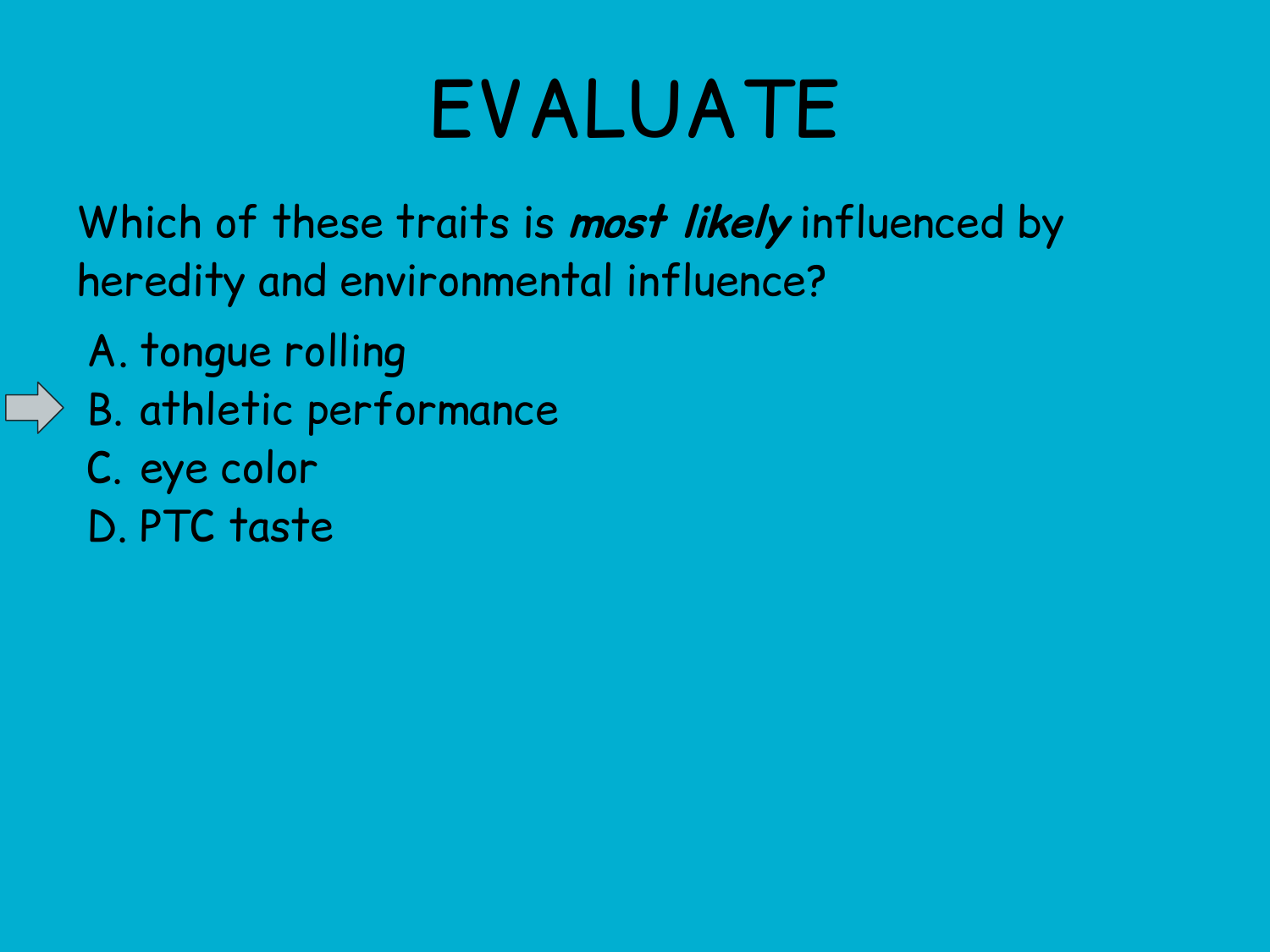

# EVALUATE
Which of these traits is most likely influenced by heredity and environmental influence?
tongue rolling
athletic performance
eye color
PTC taste